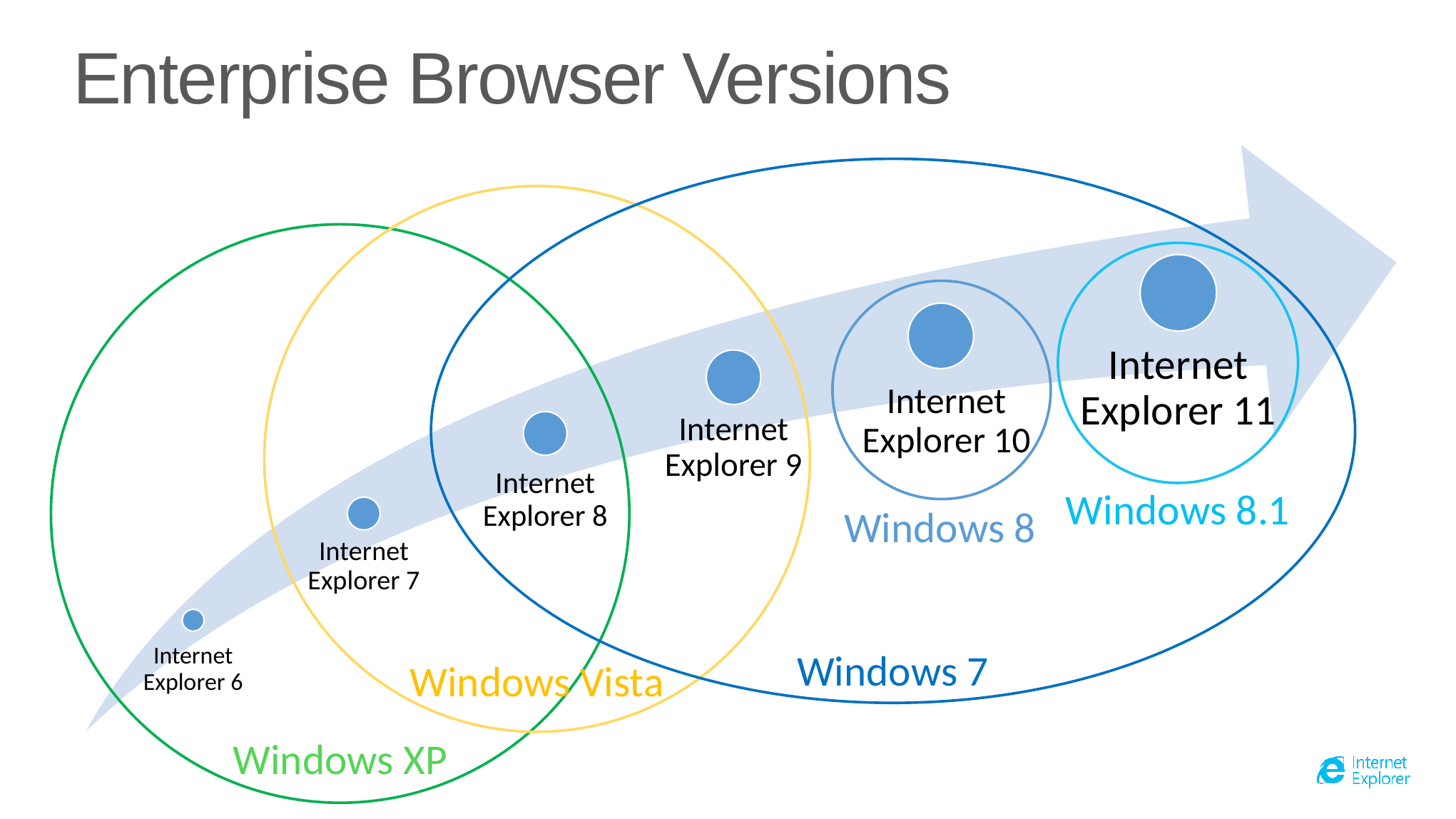

# Enterprise Browser Versions

Windows 7

Windows Vista

Windows XP

Windows 8.1

Windows 8

Internet Explorer 11

Internet Explorer 10

Internet Explorer 9
Internet Explorer 8

Internet Explorer 7

Internet Explorer 6